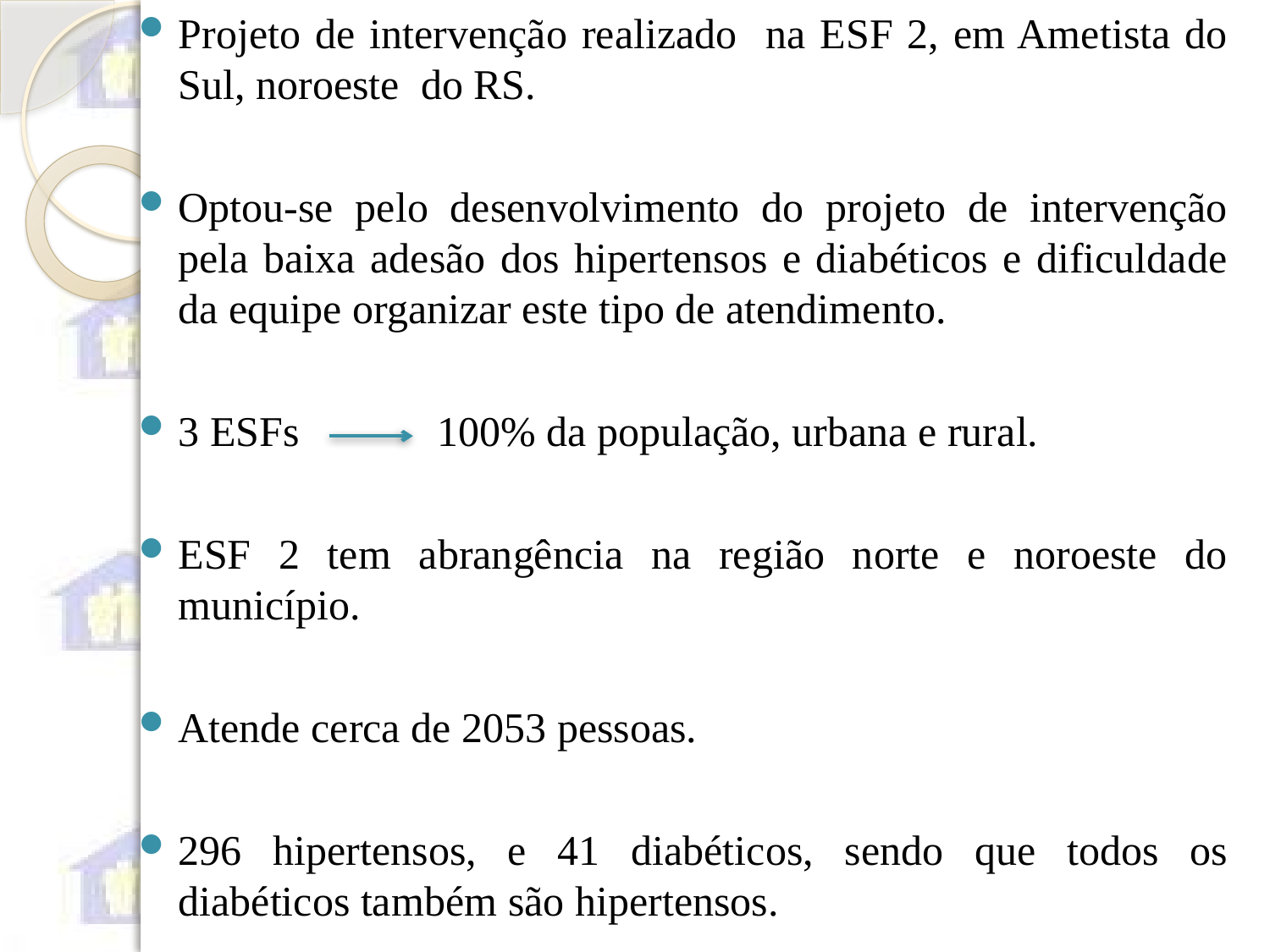

Projeto de intervenção realizado  na ESF 2, em Ametista do Sul, noroeste  do RS.

Optou-se pelo desenvolvimento do projeto de intervenção pela baixa adesão dos hipertensos e diabéticos e dificuldade da equipe organizar este tipo de atendimento.

3 ESFs             100% da população, urbana e rural.

ESF 2 tem abrangência na região norte e noroeste do município.

Atende cerca de 2053 pessoas.

296 hipertensos, e 41 diabéticos, sendo que todos os diabéticos também são hipertensos.